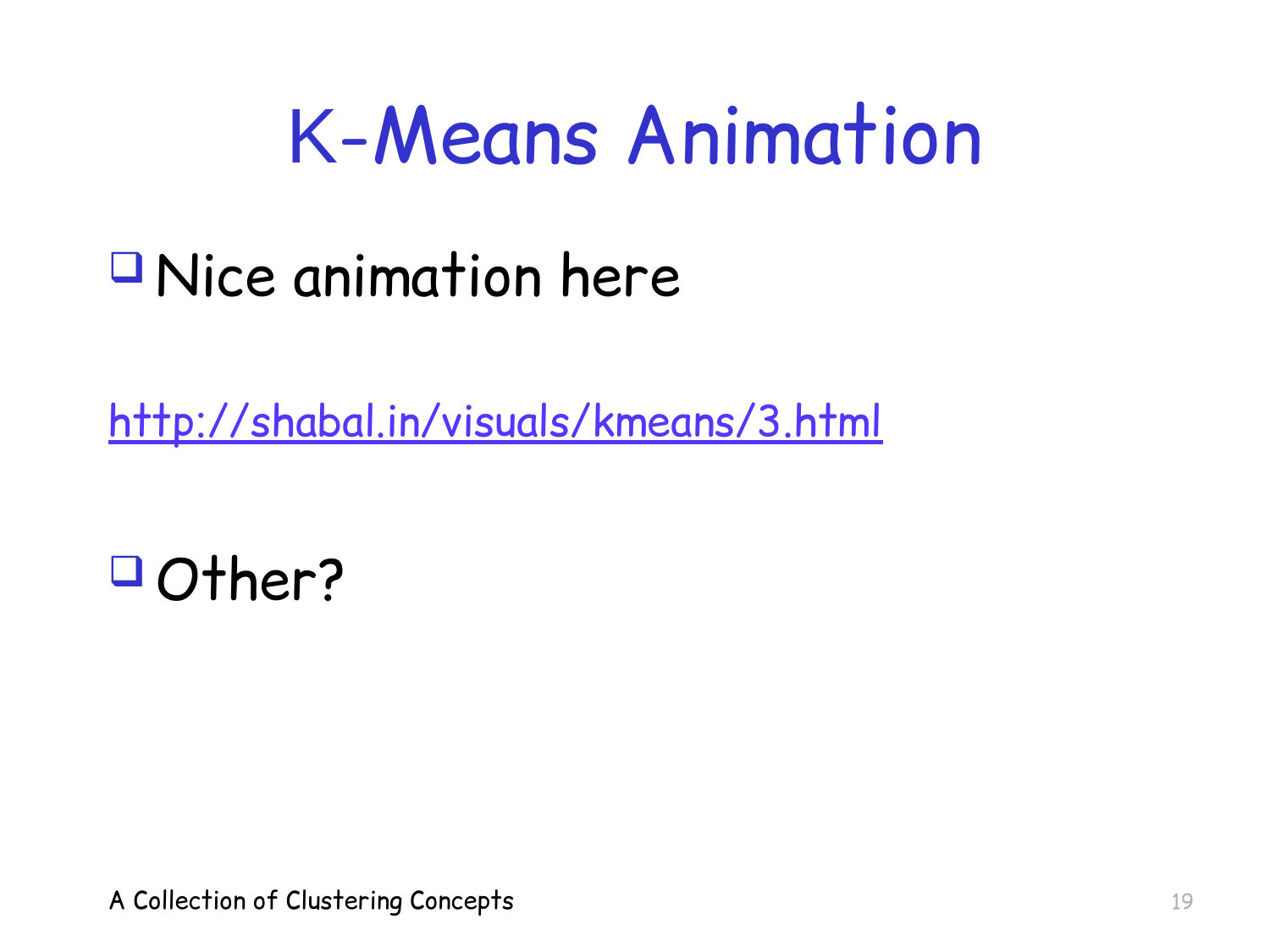

# K-Means Animation
Nice animation here

http://shabal.in/visuals/kmeans/3.html

Other?
A Collection of Clustering Concepts
19